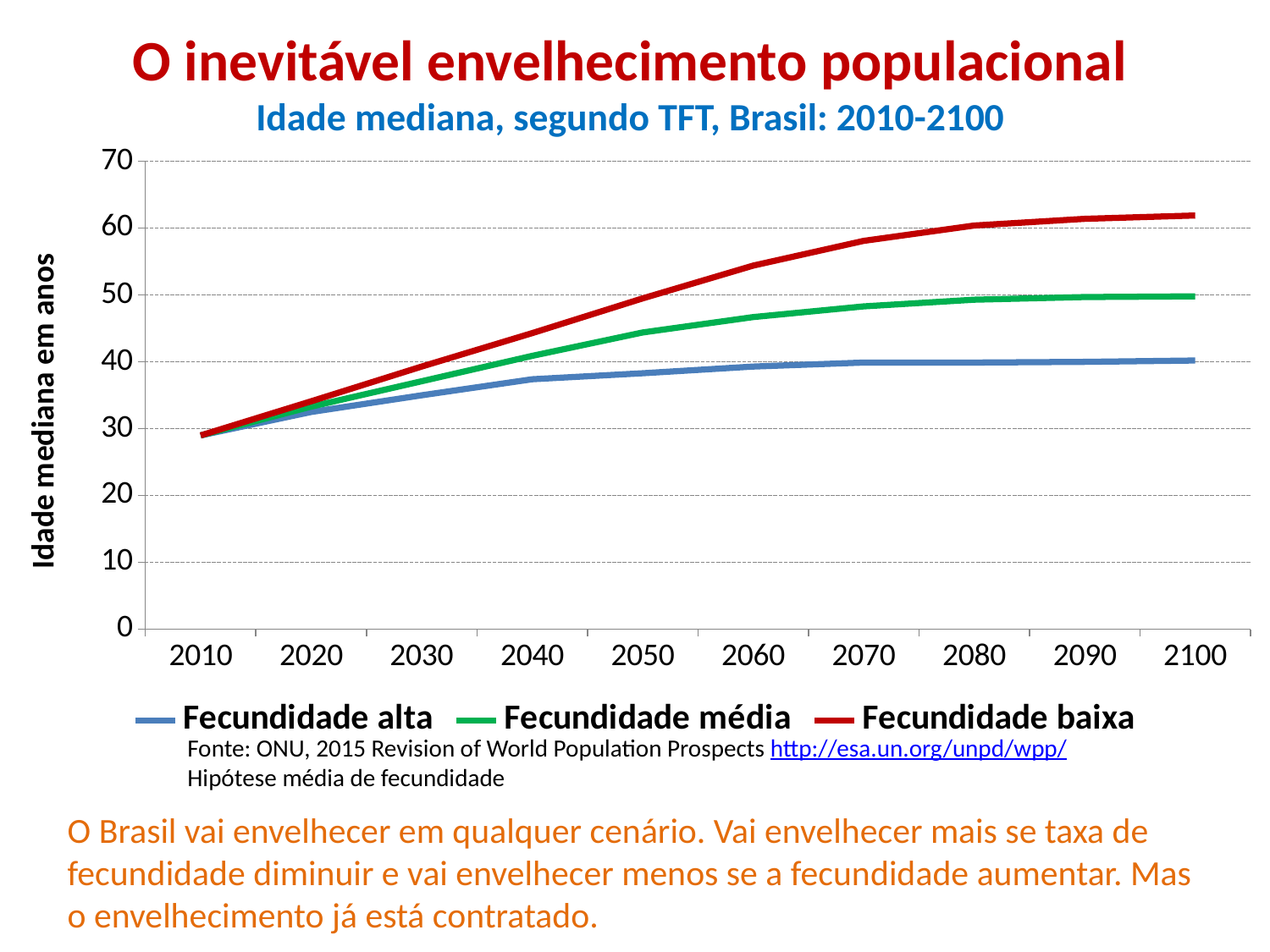

# O inevitável envelhecimento populacional Idade mediana, segundo TFT, Brasil: 2010-2100

### Chart

| Category |  |  |  |
|---|---|---|---|
| 2010 | 29.0 | 29.0 | 29.0 |
| 2020 | 32.5 | 33.300000000000004 | 34.1 |
| 2030 | 35.0 | 37.1 | 39.300000000000004 |
| 2040 | 37.4 | 40.9 | 44.3 |
| 2050 | 38.300000000000004 | 44.4 | 49.5 |
| 2060 | 39.300000000000004 | 46.7 | 54.4 |
| 2070 | 39.9 | 48.3 | 58.1 |
| 2080 | 39.9 | 49.3 | 60.4 |
| 2090 | 40.0 | 49.7 | 61.4 |
| 2100 | 40.2 | 49.8 | 61.9 |
Fonte: ONU, 2015 Revision of World Population Prospects http://esa.un.org/unpd/wpp/
Hipótese média de fecundidade
O Brasil vai envelhecer em qualquer cenário. Vai envelhecer mais se taxa de fecundidade diminuir e vai envelhecer menos se a fecundidade aumentar. Mas o envelhecimento já está contratado.